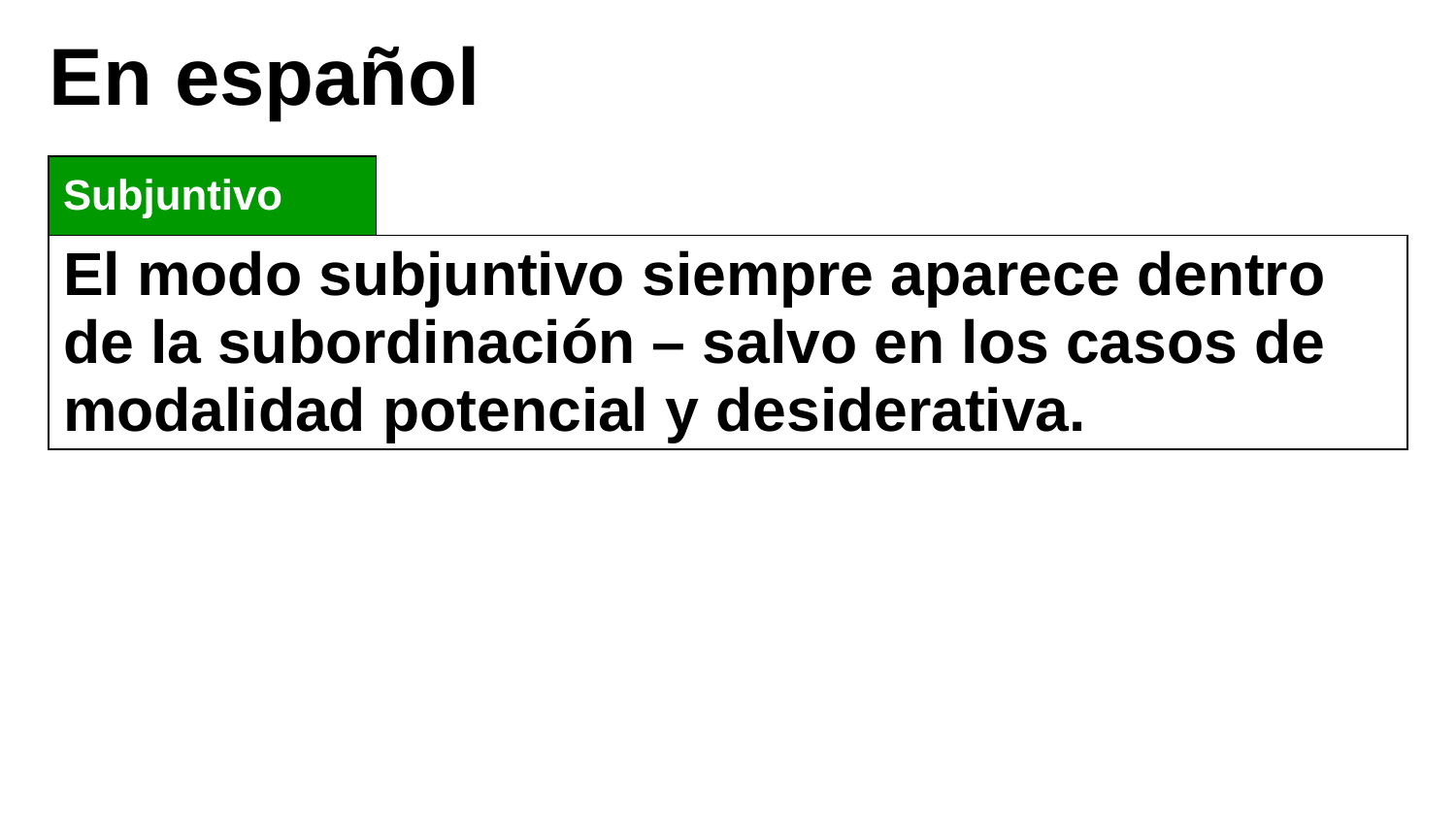

En español
| Subjuntivo |  |
| --- | --- |
| El modo subjuntivo siempre aparece dentro de la subordinación – salvo en los casos de modalidad potencial y desiderativa. |  |